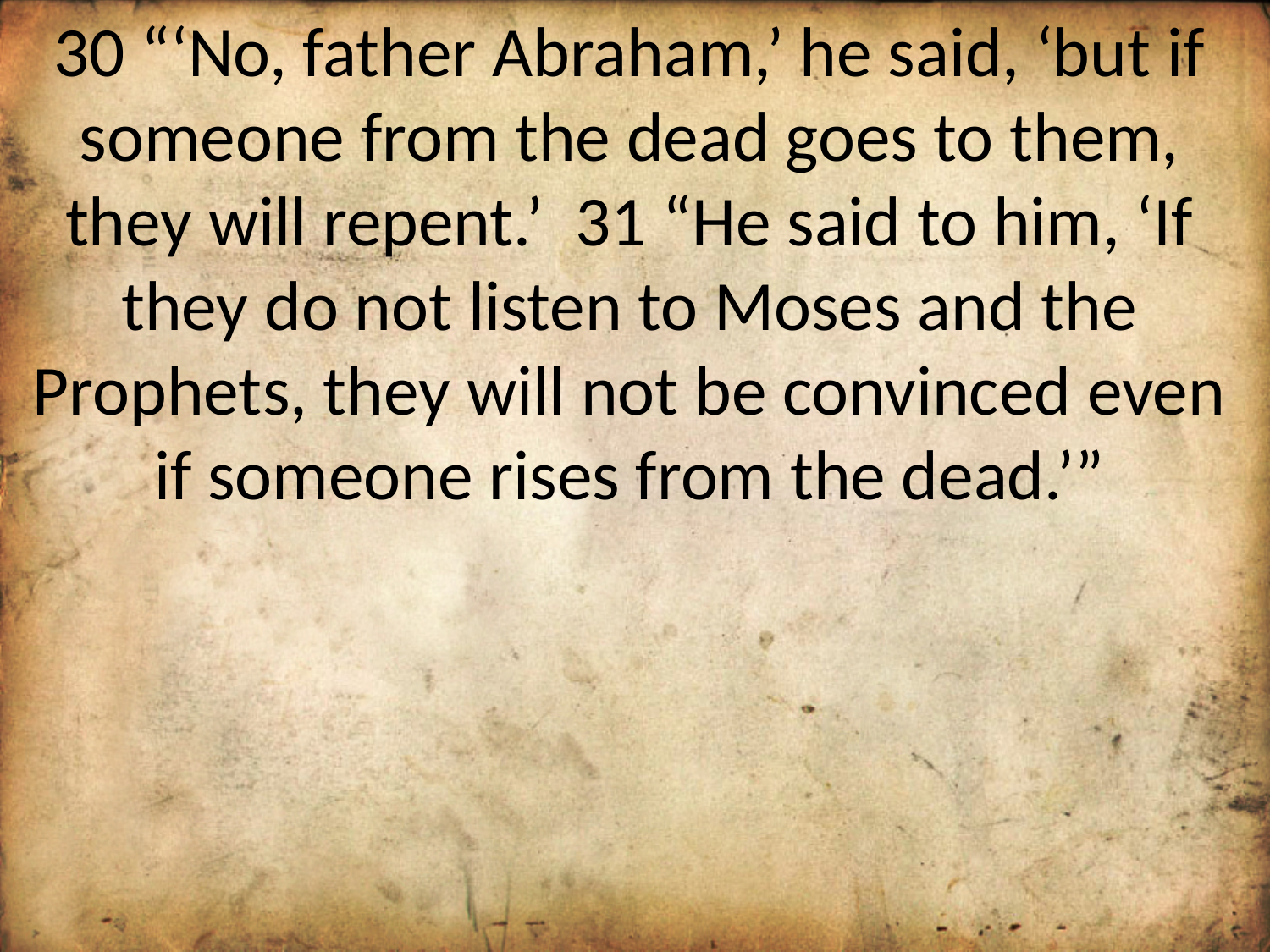

30 “‘No, father Abraham,’ he said, ‘but if someone from the dead goes to them, they will repent.’  31 “He said to him, ‘If they do not listen to Moses and the Prophets, they will not be convinced even if someone rises from the dead.’”